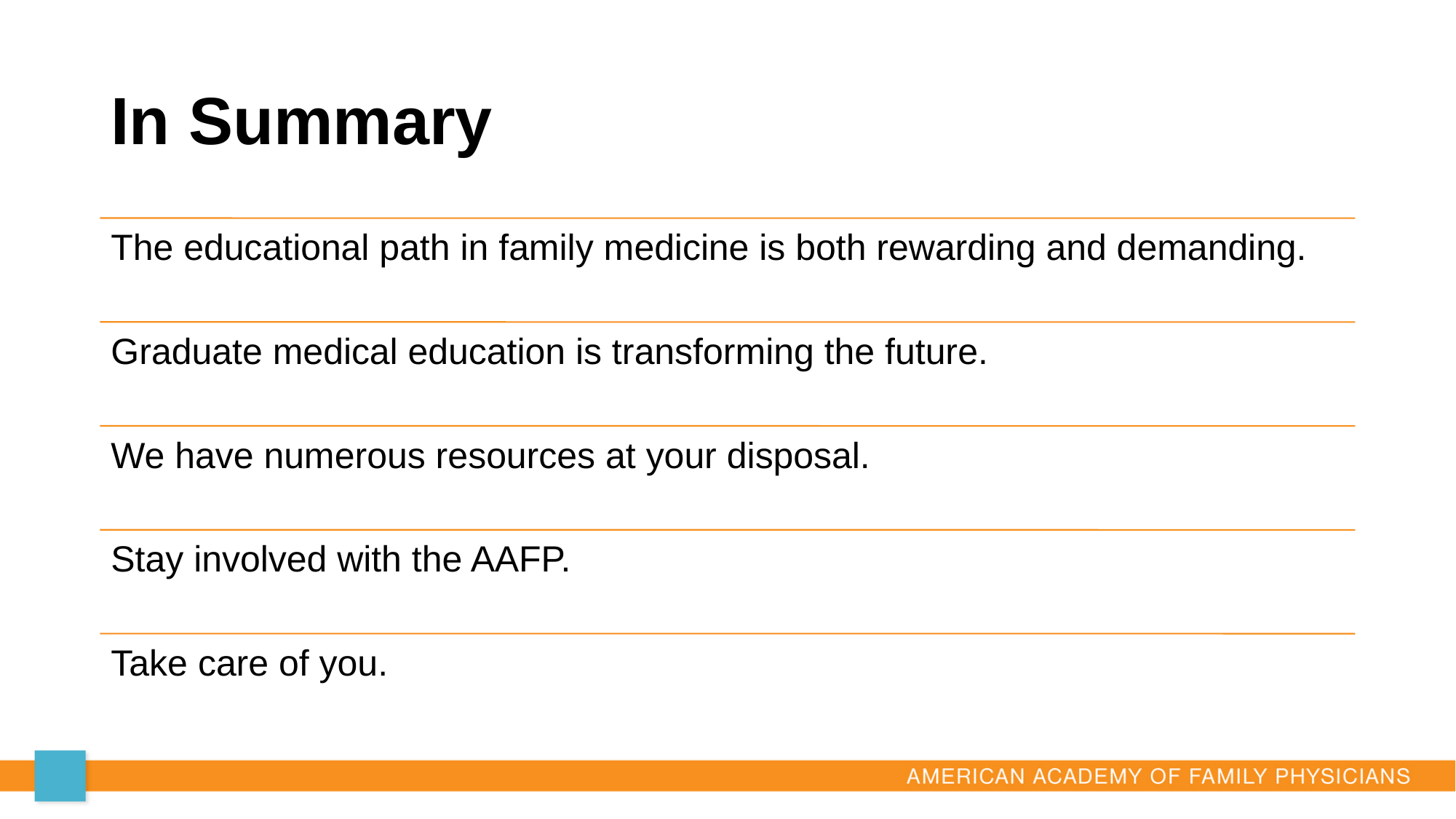

# In Summary
The educational path in family medicine is both rewarding and demanding.
Graduate medical education is transforming the future.
We have numerous resources at your disposal.
Stay involved with the AAFP.
Take care of you.